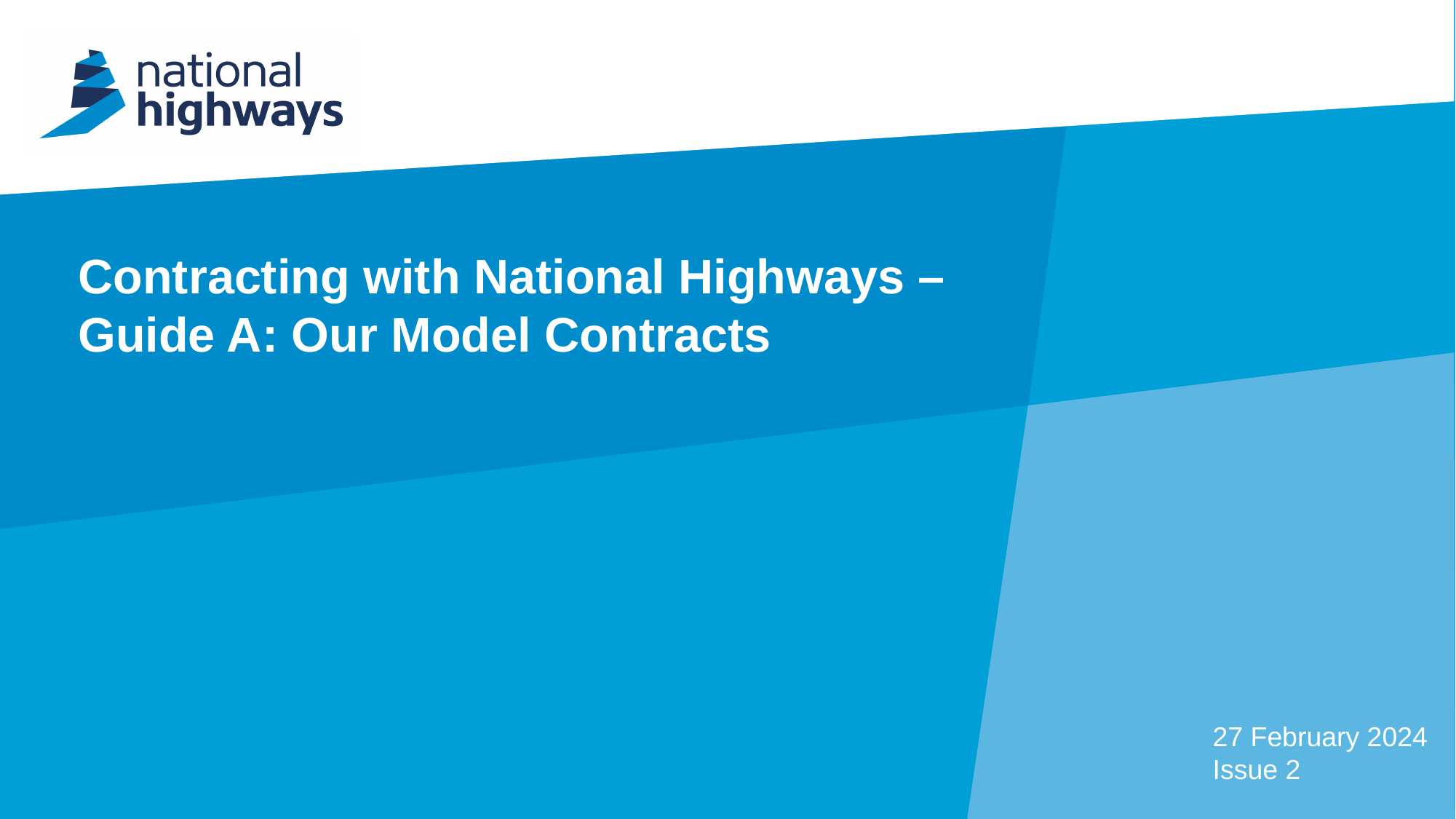

# Contracting with National Highways – Guide A: Our Model Contracts
27 February 2024
Issue 2